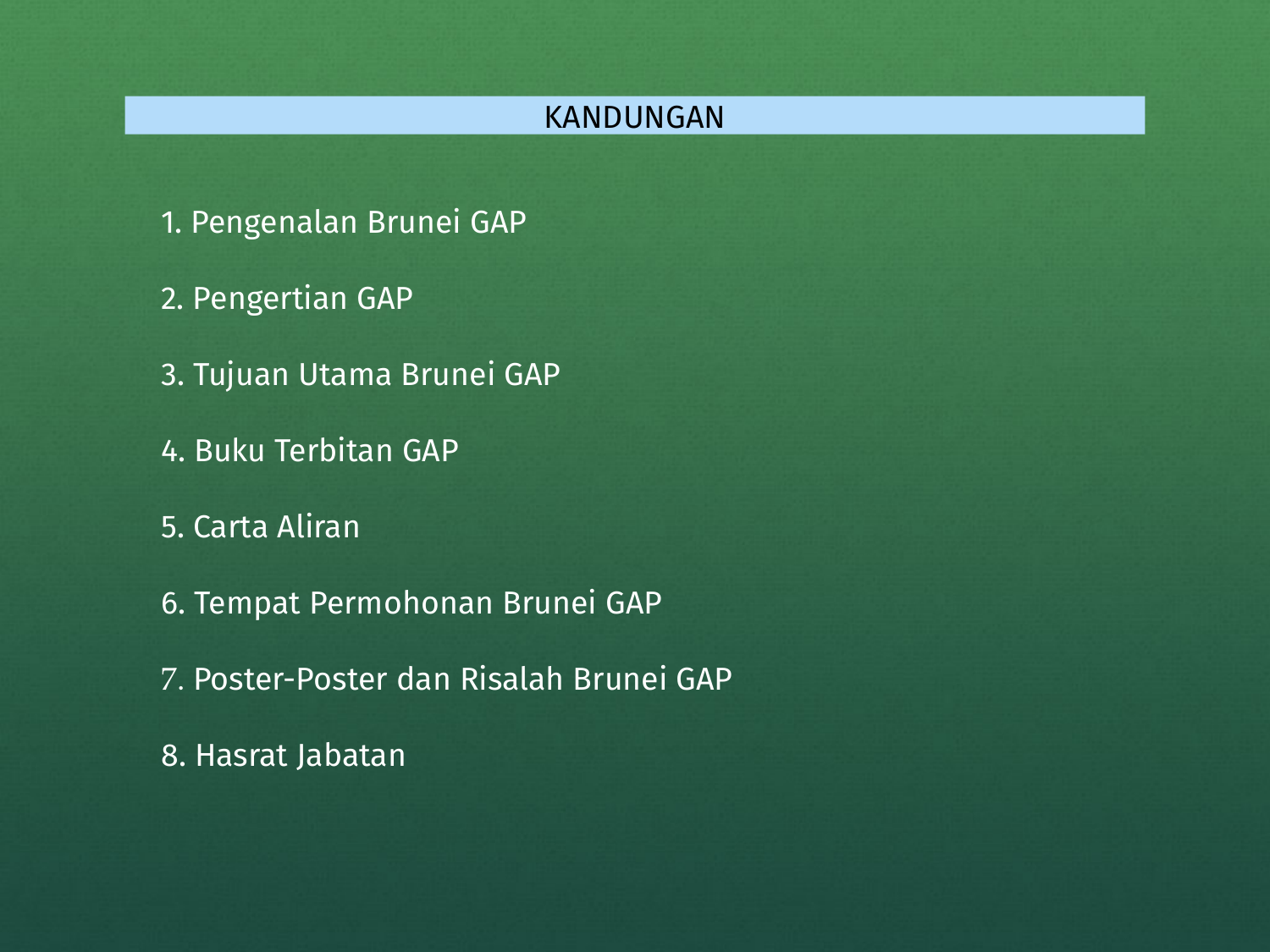

KANDUNGAN
1. Pengenalan Brunei GAP

2. Pengertian GAP

3. Tujuan Utama Brunei GAP

4. Buku Terbitan GAP

5. Carta Aliran

6. Tempat Permohonan Brunei GAP

7. Poster-Poster dan Risalah Brunei GAP

8. Hasrat Jabatan